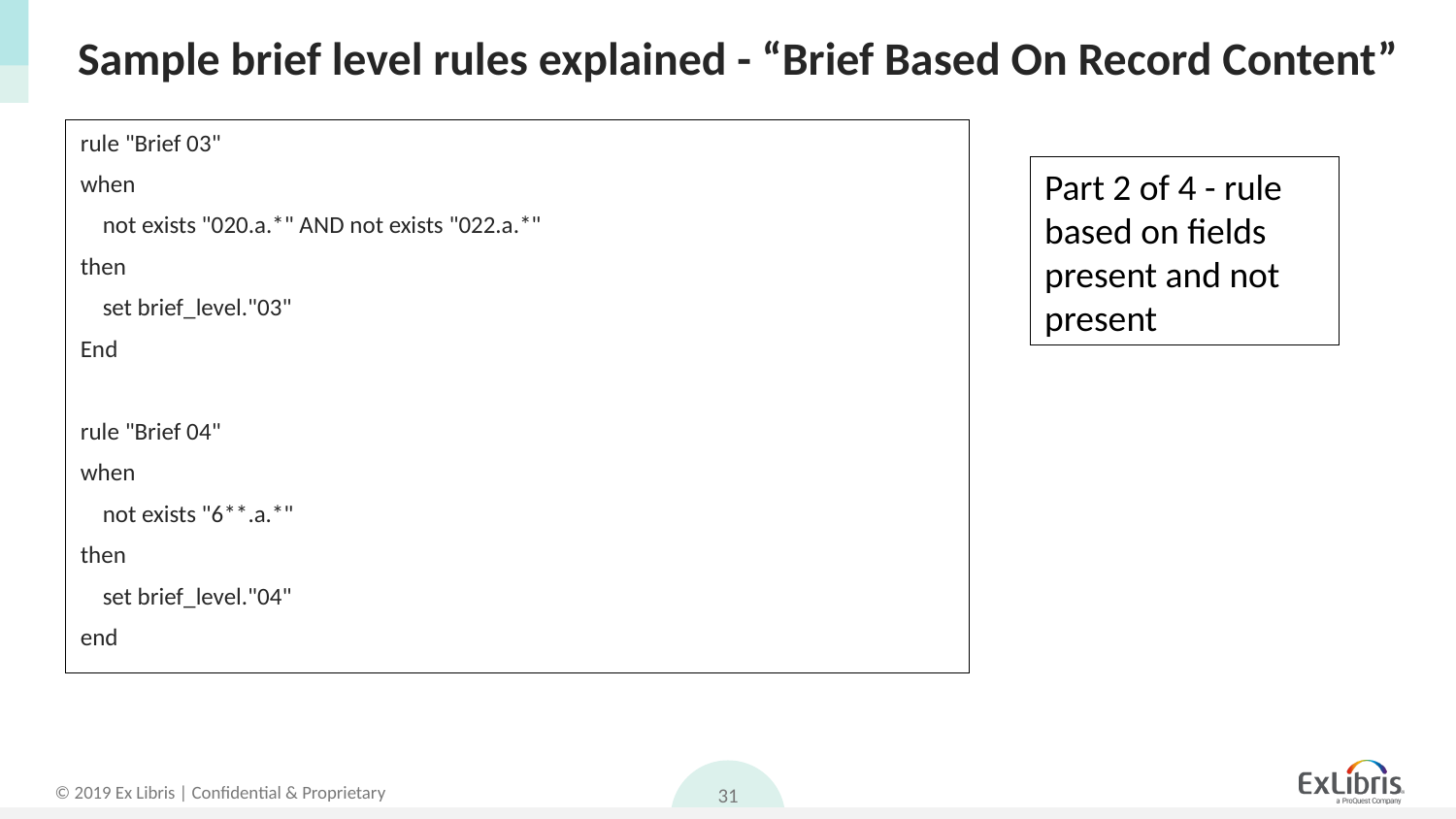

# Sample brief level rules explained - “Brief Based On Record Content”
rule "Brief 03"
when
    not exists "020.a.*" AND not exists "022.a.*"
then
    set brief_level."03"
End

rule "Brief 04"
when
    not exists "6**.a.*"
then
    set brief_level."04"
end

Part 2 of 4 - rule based on fields present and not present
31